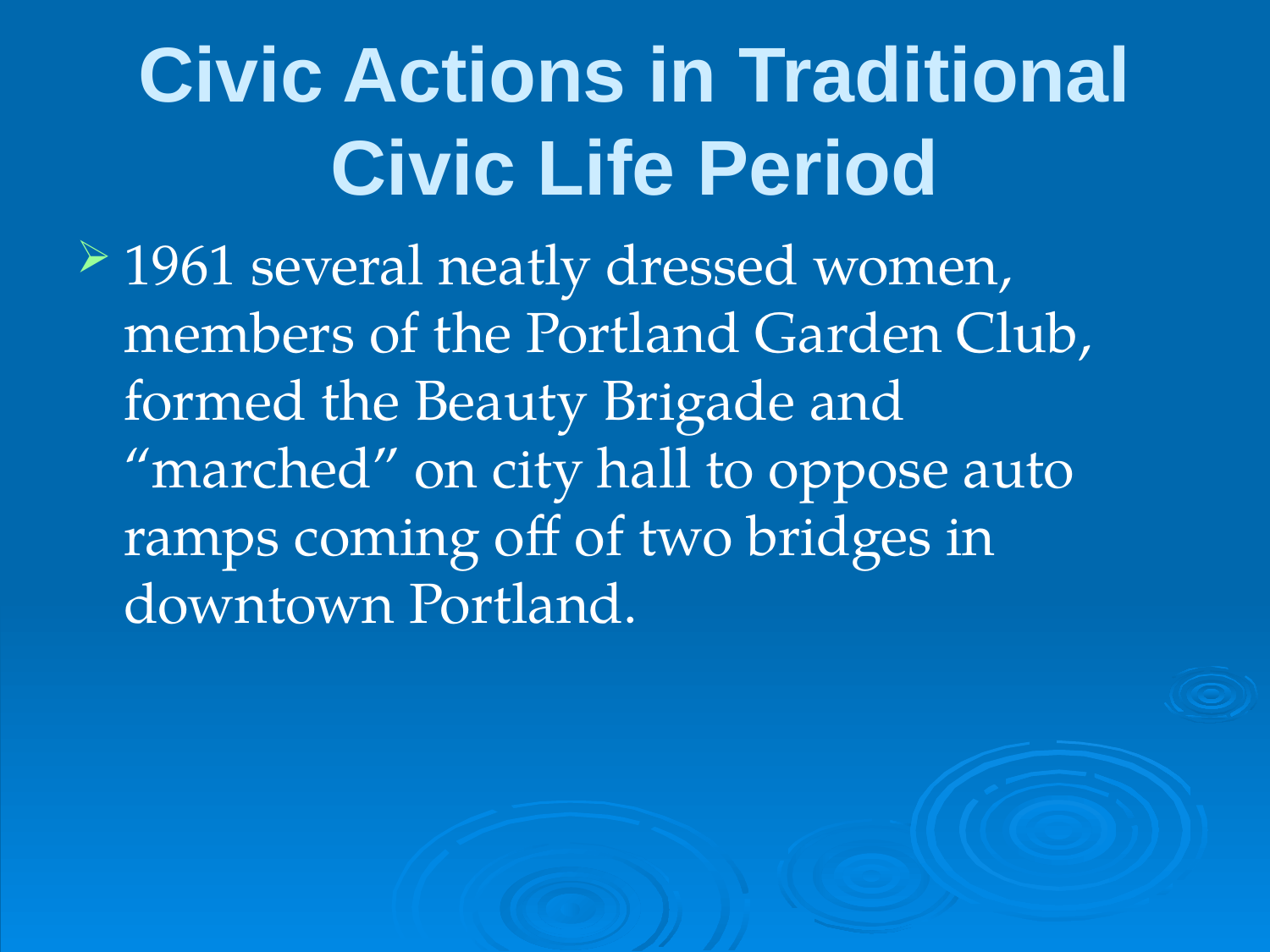

# Civic Actions in Traditional Civic Life Period
1961 several neatly dressed women, members of the Portland Garden Club, formed the Beauty Brigade and “marched” on city hall to oppose auto ramps coming off of two bridges in downtown Portland.